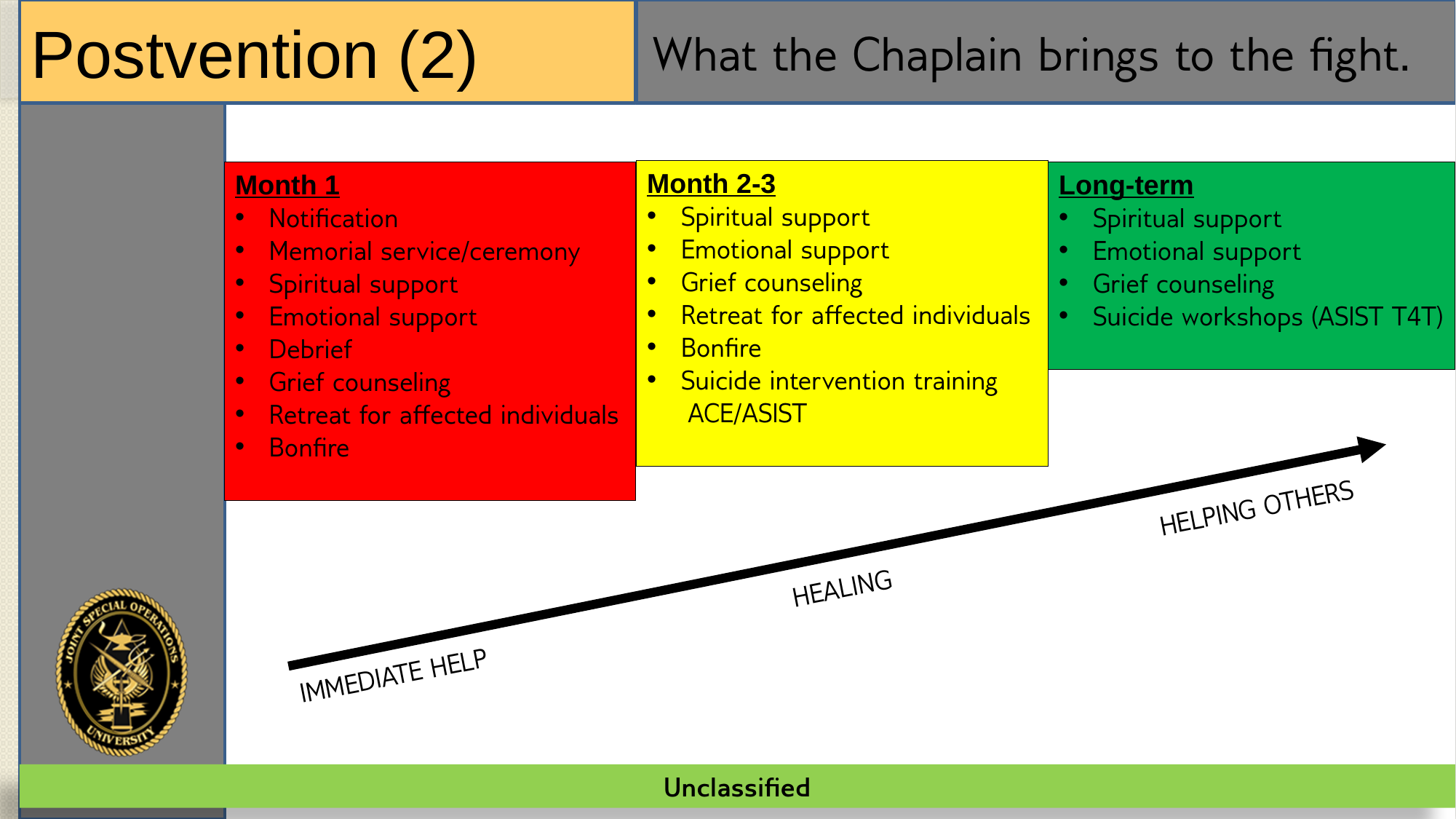

Postvention (2)
What the Chaplain brings to the fight.
# Postvention
Month 2-3
Spiritual support
Emotional support
Grief counseling
Retreat for affected individuals
Bonfire
Suicide intervention training
     ACE/ASIST

Month 1
Notification
Memorial service/ceremony
Spiritual support
Emotional support
Debrief
Grief counseling
Retreat for affected individuals
Bonfire

Long-term
Spiritual support
Emotional support
Grief counseling
Suicide workshops (ASIST T4T)

IMMEDIATE HELP	               	        HEALING  	                           HELPING OTHERS